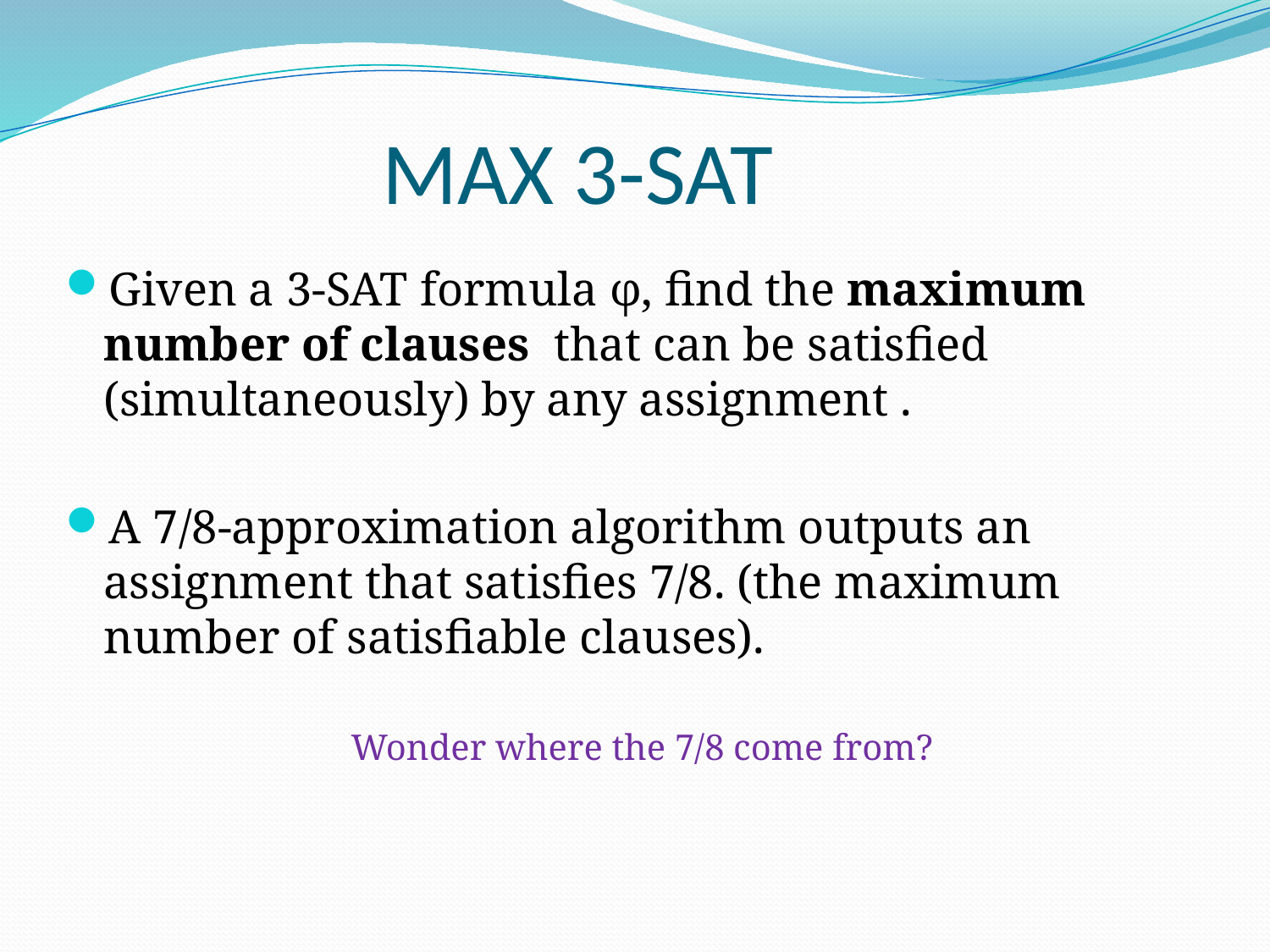

# MAX 3-SAT
Given a 3-SAT formula φ, find the maximum number of clauses  that can be satisfied (simultaneously) by any assignment .

A 7/8-approximation algorithm outputs an assignment that satisfies 7/8. (the maximum number of satisfiable clauses).
Wonder where the 7/8 come from?